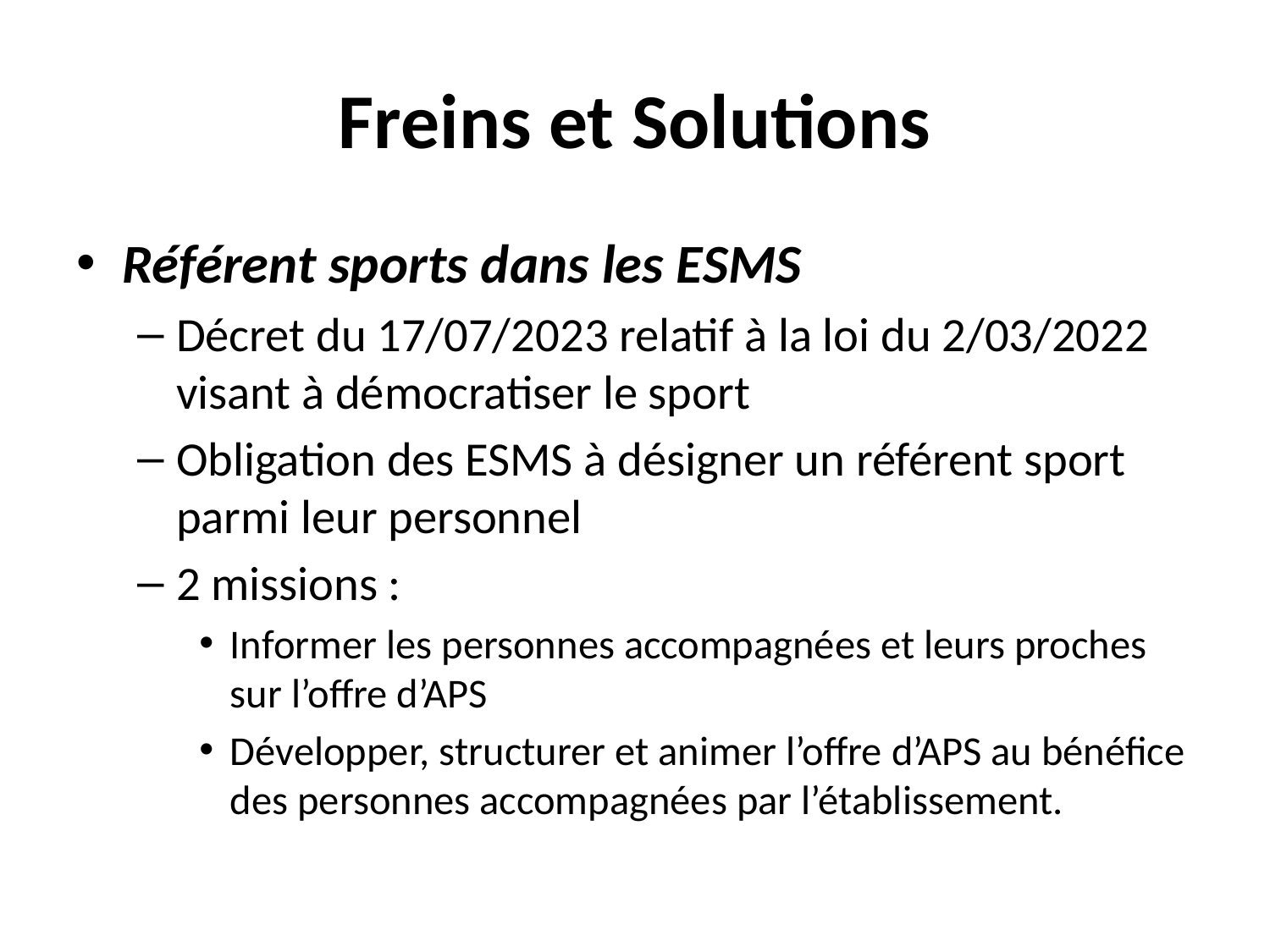

# Freins et Solutions
Référent sports dans les ESMS
Décret du 17/07/2023 relatif à la loi du 2/03/2022 visant à démocratiser le sport
Obligation des ESMS à désigner un référent sport parmi leur personnel
2 missions :
Informer les personnes accompagnées et leurs proches sur l’offre d’APS
Développer, structurer et animer l’offre d’APS au bénéfice des personnes accompagnées par l’établissement.